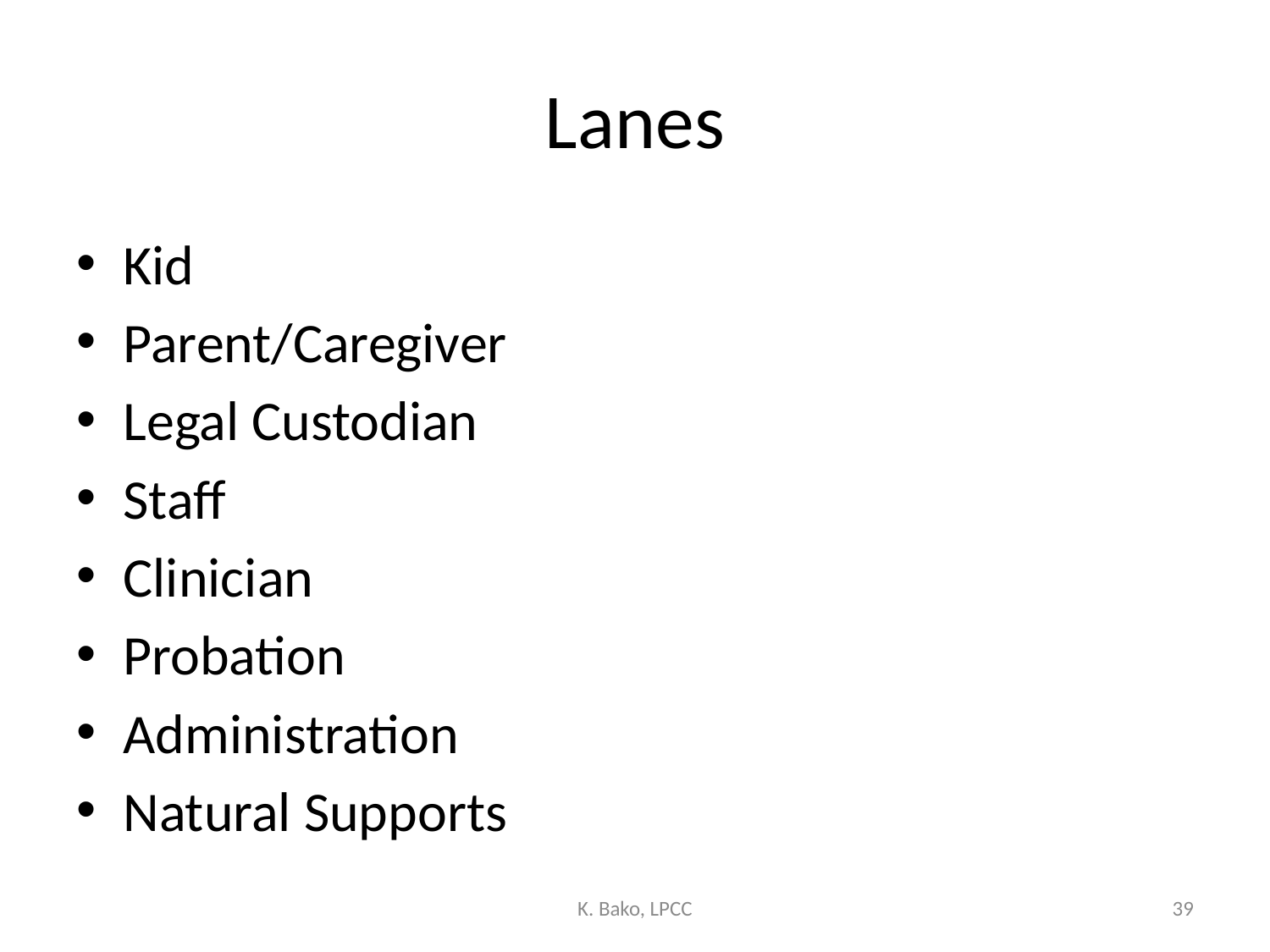

# Lanes
Kid
Parent/Caregiver
Legal Custodian
Staff
Clinician
Probation
Administration
Natural Supports
K. Bako, LPCC
39